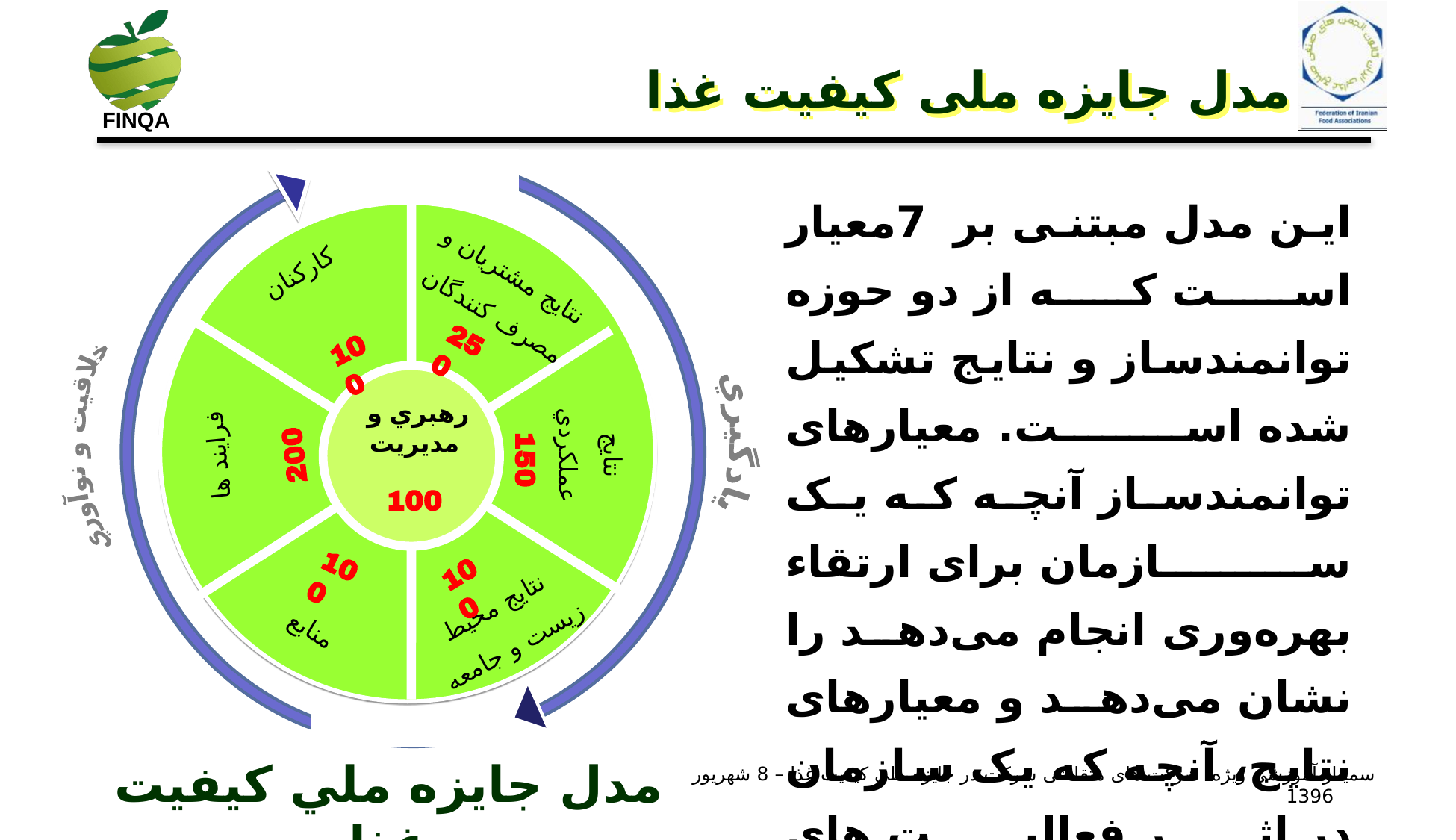

مدل جایزه ملی کیفیت غذا

نتايج مشتريان و مصرف كنندگان

كاركنان

250
100

رهبري و
مديريت
نتايج عملكردي
خلاقيت و نوآوري
يادگيري
200
فرايند ها
150

100
100
100
نتايج محيط زيست و جامعه
منابع

مدل جايزه ملي كيفيت غذا
این مدل مبتنی بر 7معیار است که از دو حوزه توانمندساز و نتایج تشکیل شده است. معیارهای توانمند‌ساز آنچه که یک سازمان برای ارتقاء بهره‌وری انجام می‌دهد را نشان می‌دهد و معیارهای نتایج، آنچه که یک سازمان در اثر فعاليت هاي توانمندساز به دست می‌آورد را پوشش می‌دهند.